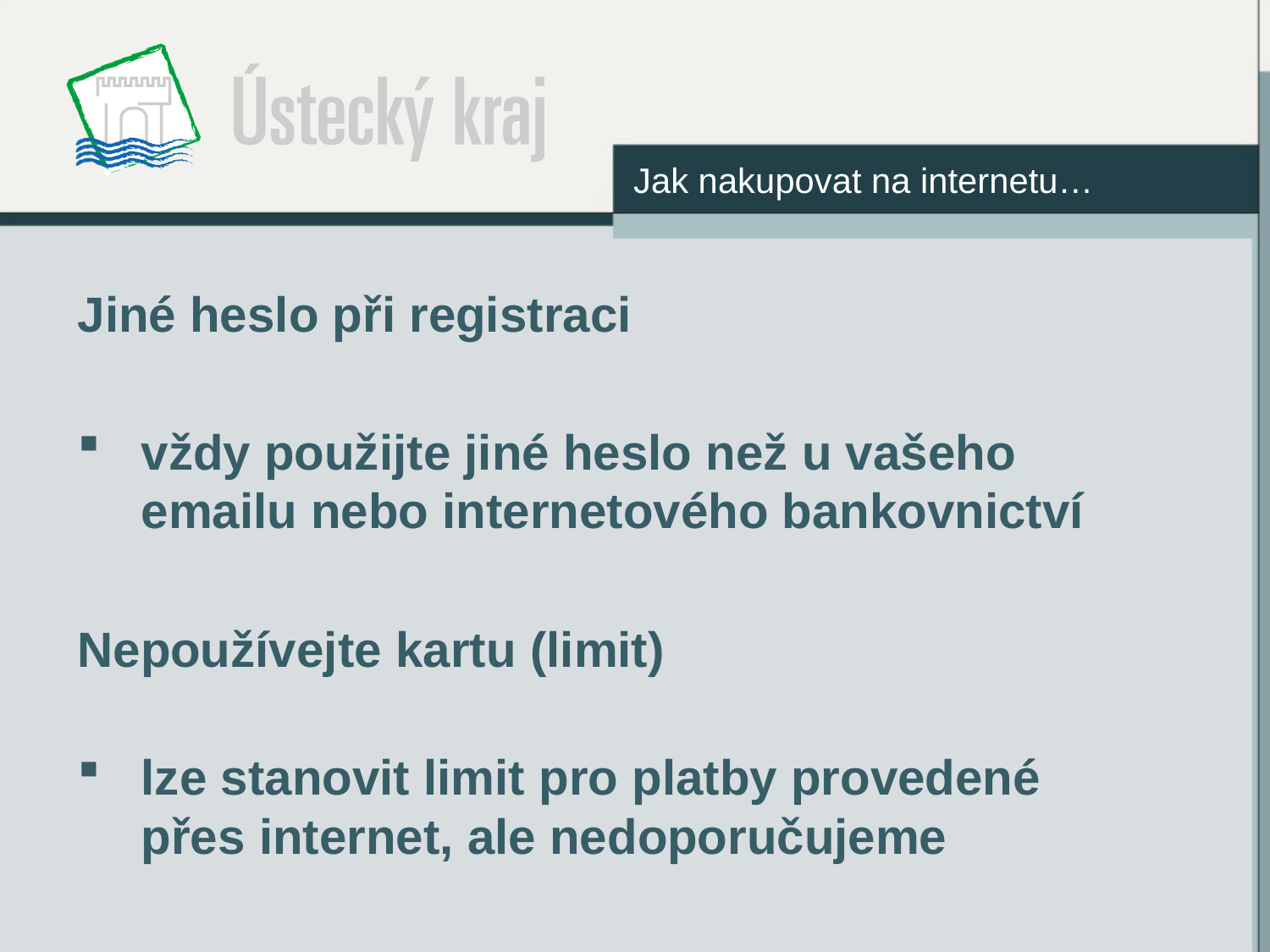

Jak nakupovat na internetu…
Jiné heslo při registraci

vždy použijte jiné heslo než u vašeho emailu nebo internetového bankovnictví

Nepoužívejte kartu (limit)
lze stanovit limit pro platby provedené přes internet, ale nedoporučujeme